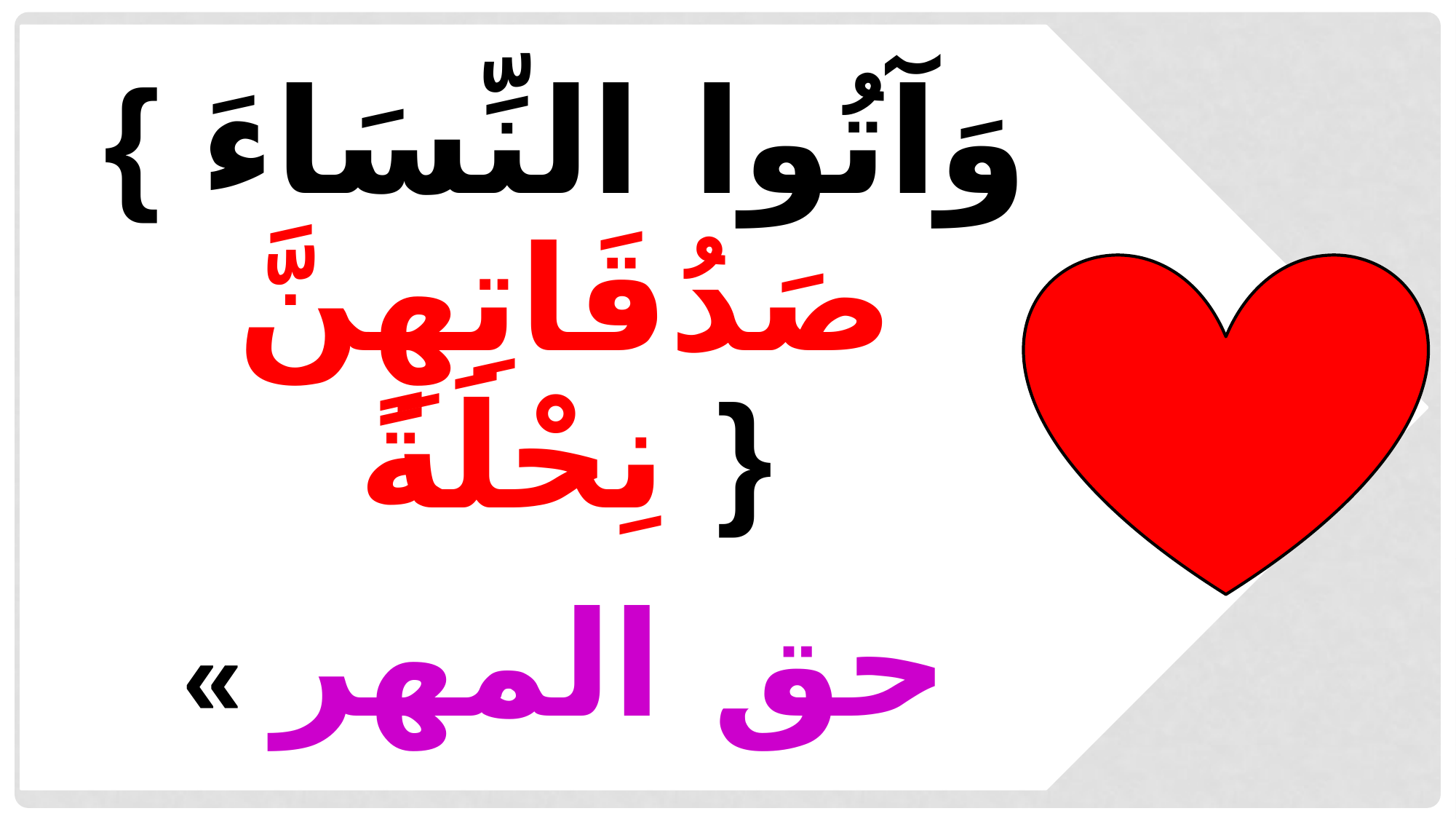

{ وَآتُوا النِّسَاءَ صَدُقَاتِهِنَّ نِحْلَةً }
« حق المهر